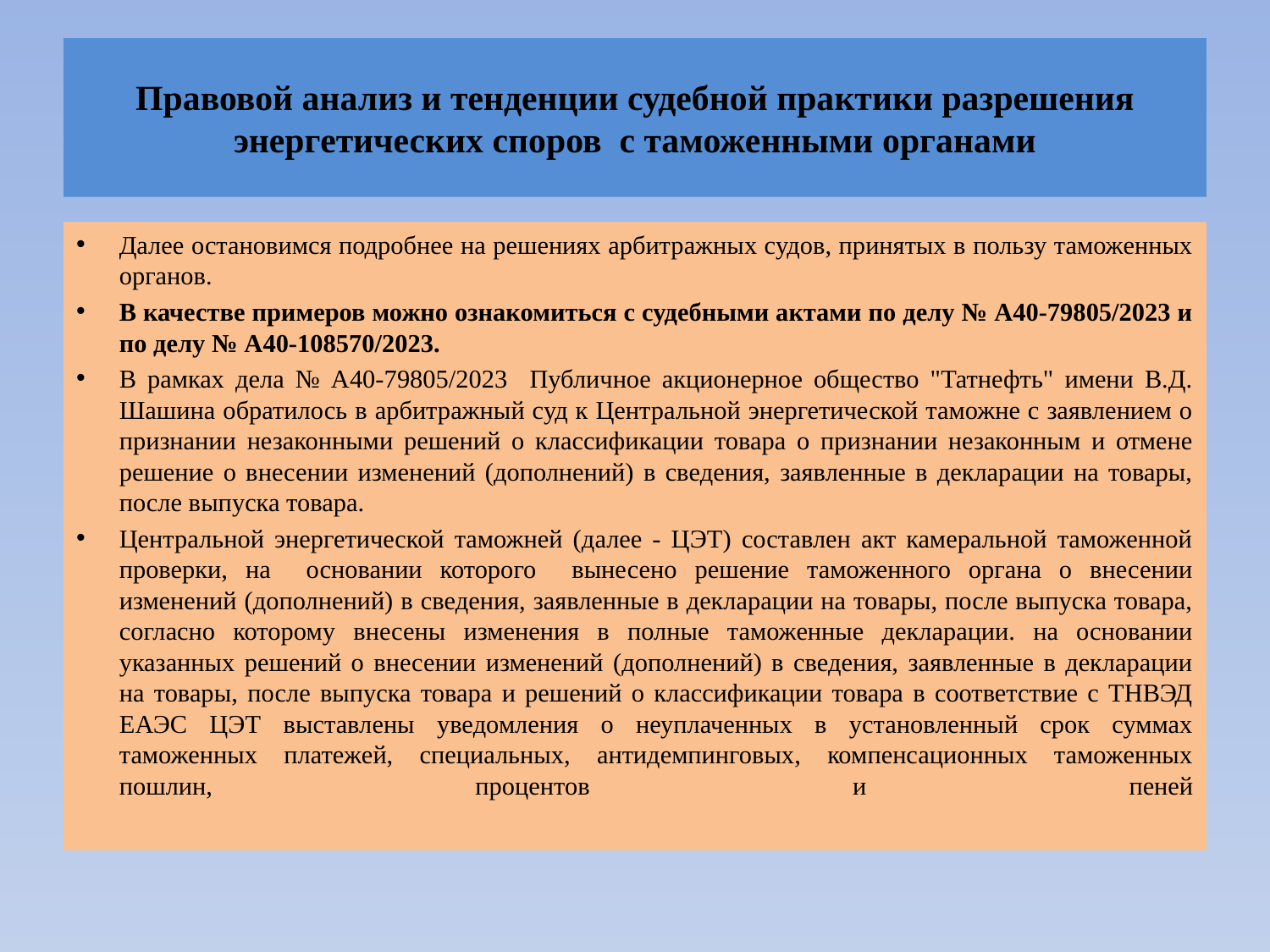

# Правовой анализ и тенденции судебной практики разрешения энергетических споров  с таможенными органами
Далее остановимся подробнее на решениях арбитражных судов, принятых в пользу таможенных органов.
В качестве примеров можно ознакомиться с судебными актами по делу № А40-79805/2023 и по делу № А40-108570/2023.
В рамках дела № А40-79805/2023  Публичное акционерное общество "Татнефть" имени В.Д. Шашина обратилось в арбитражный суд к Центральной энергетической таможне с заявлением о признании незаконными решений о классификации товара о признании незаконным и отмене решение о внесении изменений (дополнений) в сведения, заявленные в декларации на товары, после выпуска товара.
Центральной энергетической таможней (далее - ЦЭТ) составлен акт камеральной таможенной проверки, на  основании которого  вынесено решение таможенного органа о внесении изменений (дополнений) в сведения, заявленные в декларации на товары, после выпуска товара, согласно которому внесены изменения в полные таможенные декларации. на основании указанных решений о внесении изменений (дополнений) в сведения, заявленные в декларации на товары, после выпуска товара и решений о классификации товара в соответствие с ТНВЭД ЕАЭС ЦЭТ выставлены уведомления о неуплаченных в установленный срок суммах таможенных платежей, специальных, антидемпинговых, компенсационных таможенных пошлин, процентов и пеней